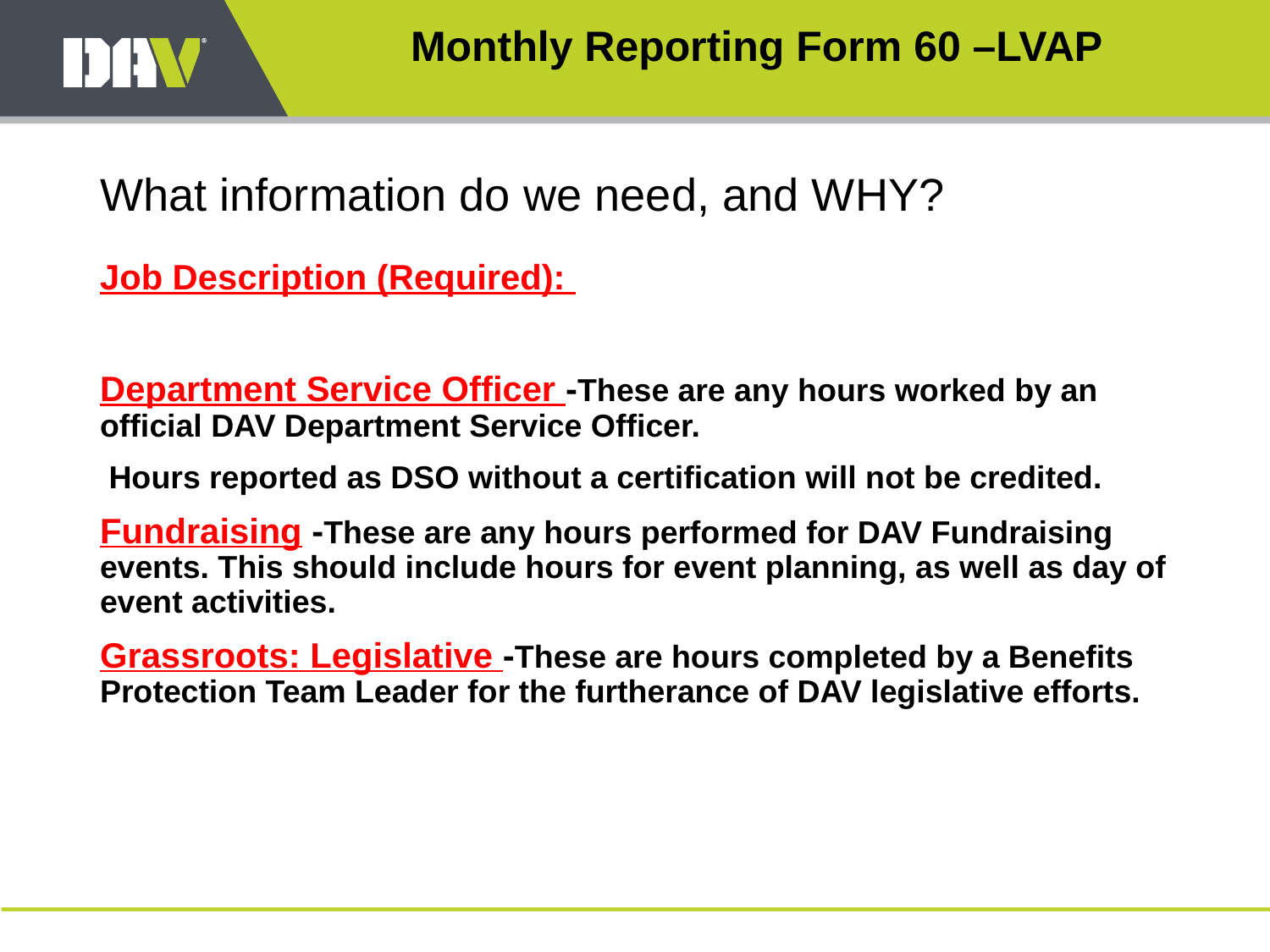

Monthly Reporting Form 60 –LVAP

# What information do we need, and WHY?
Job Description (Required):

Department Service Officer -These are any hours worked by an official DAV Department Service Officer.
 Hours reported as DSO without a certification will not be credited.
Fundraising -These are any hours performed for DAV Fundraising events. This should include hours for event planning, as well as day of event activities.
Grassroots: Legislative -These are hours completed by a Benefits Protection Team Leader for the furtherance of DAV legislative efforts.